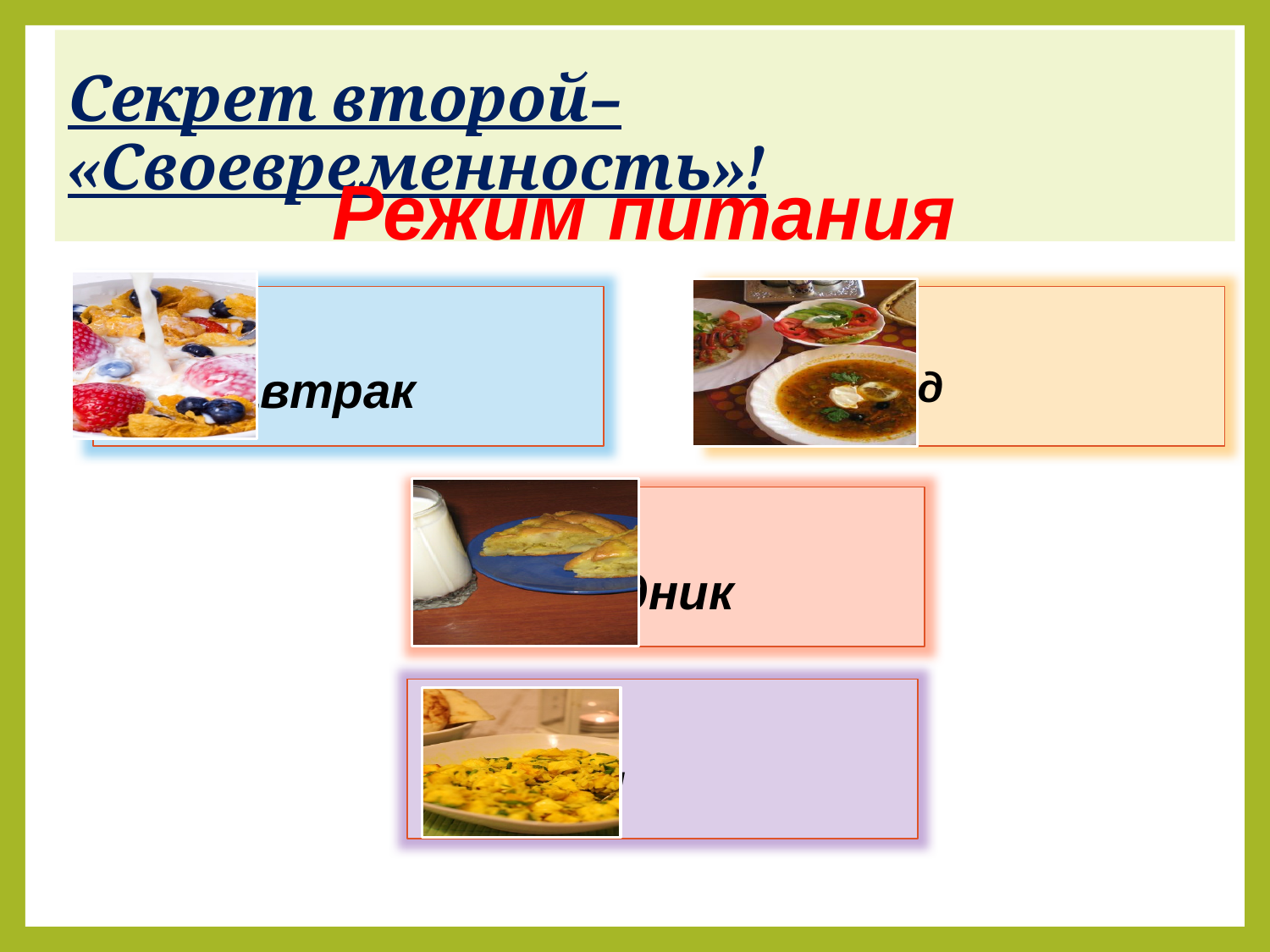

# Секрет второй– «Своевременность»!
   Режим питания
                 Завтрак
                                  Обед
                  Полдник
                               Ужин